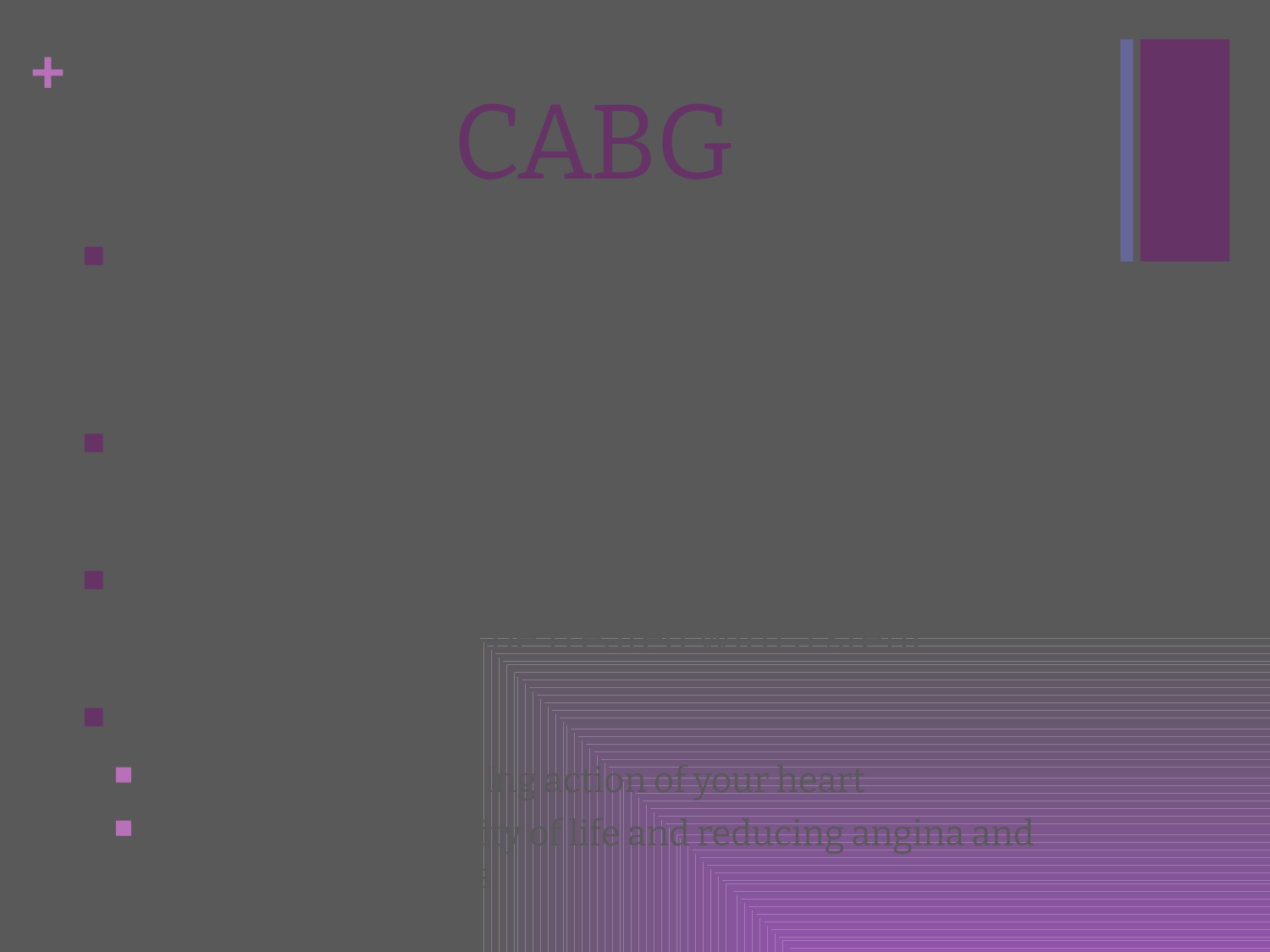

# CABG
A healthy artery or vein from the body is connected, or grafted, to the blocked coronary artery
The grafted artery or vein bypasses the blocked portion of the coronary artery
CABG may be an option if you have blockages in the heart that can't be treated with a stent
Goals of a CABG
Improving the pumping action of your heart
Improving your quality of life and reducing angina and other CAD symptoms